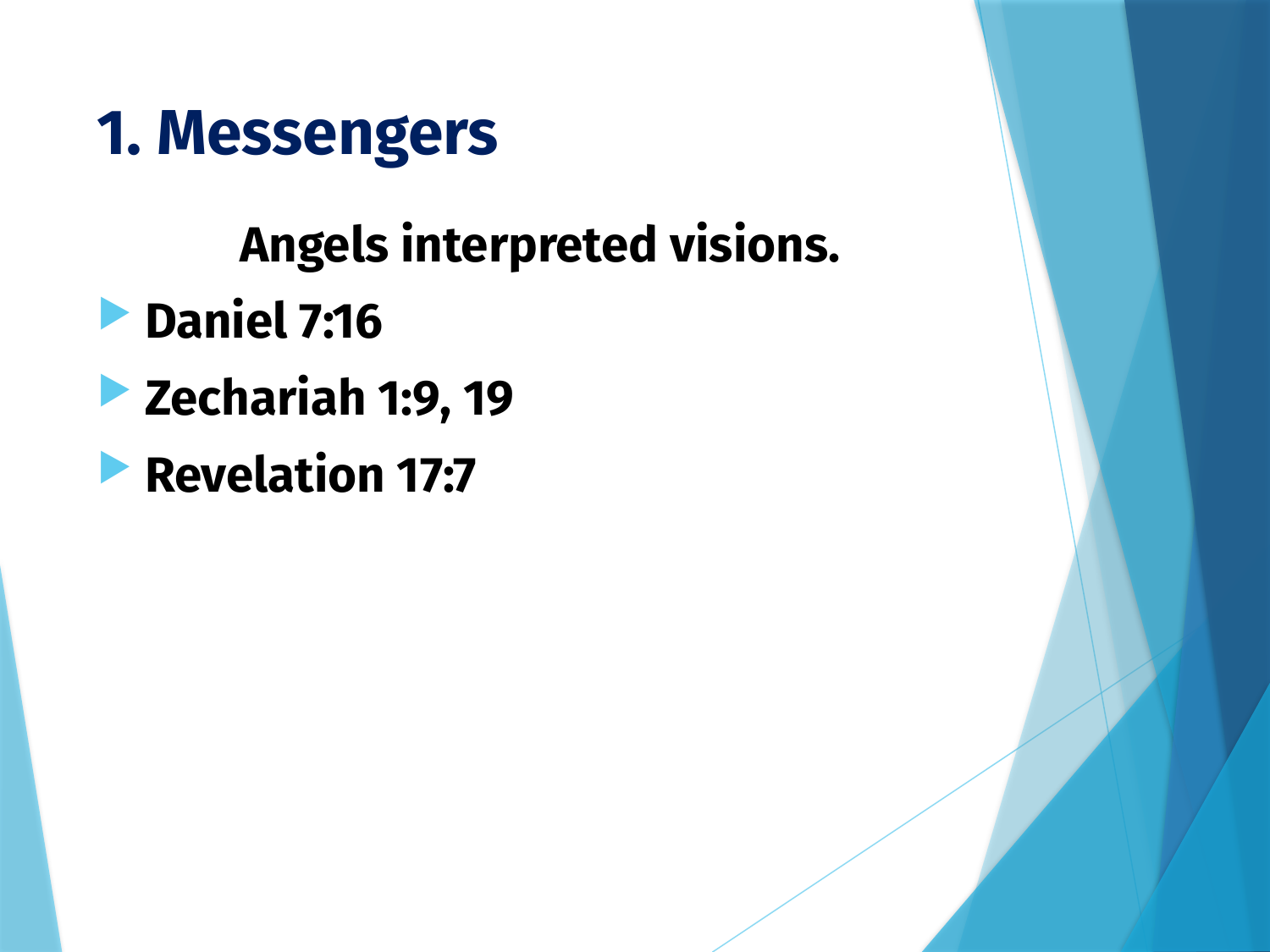

# 1. Messengers
Angels interpreted visions.
Daniel 7:16
Zechariah 1:9, 19
Revelation 17:7